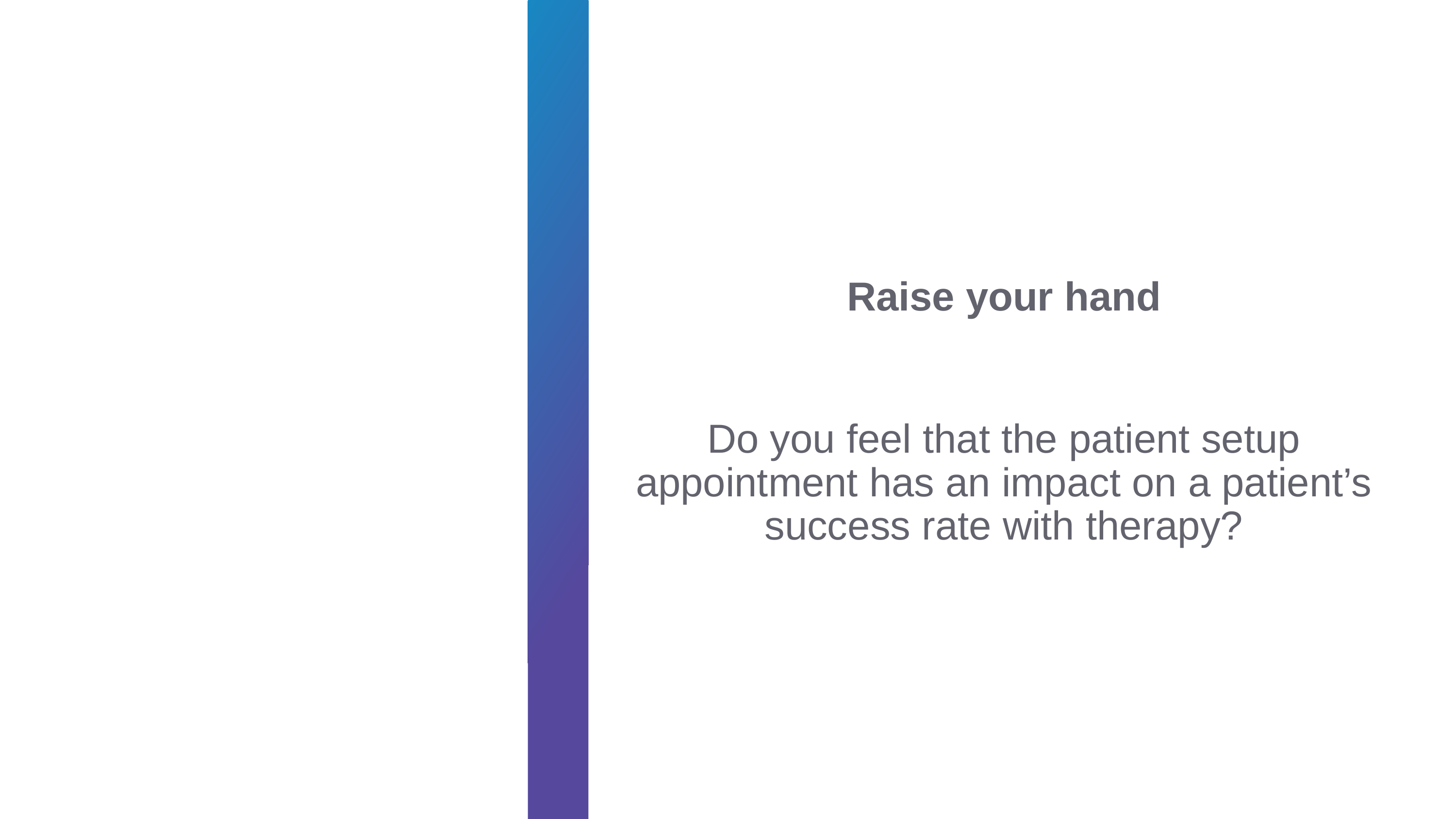

# Importance of a good patient setup What do you believe?
Raise your hand

Do you feel that the patient setup appointment has an impact on a patient’s success rate with therapy?